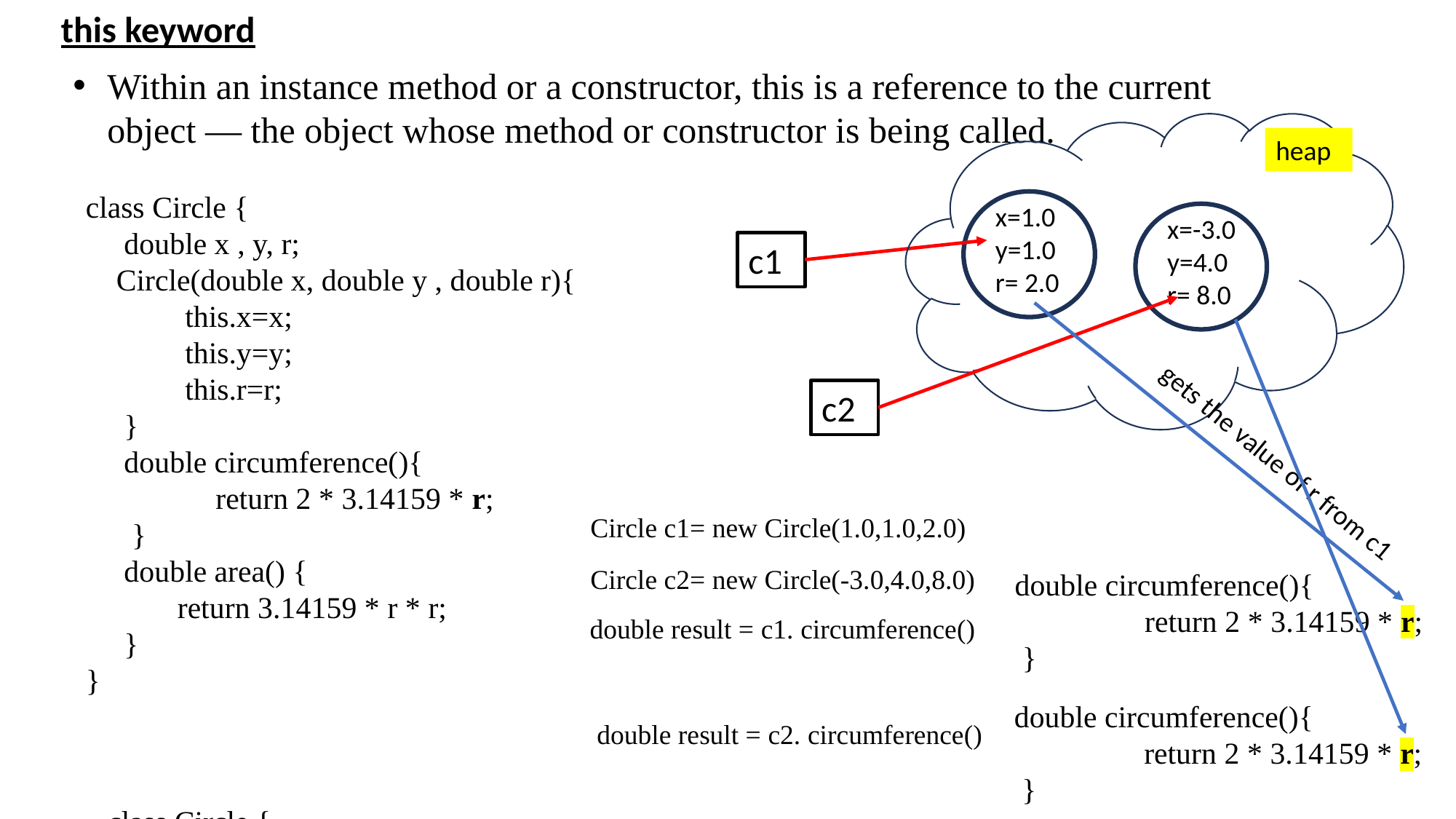

this keyword
Within an instance method or a constructor, this is a reference to the current object — the object whose method or constructor is being called.

heap
class Circle {
     double x , y, r;
    Circle(double x, double y , double r){
             this.x=x;
             this.y=y;
             this.r=r;
     }
     double circumference(){
                 return 2 * 3.14159 * r;
      }
     double area() {
            return 3.14159 * r * r;
     }
}

x=1.0
y=1.0
r= 2.0

x=-3.0
y=4.0
r= 8.0
c1
c2
gets the value of r from c1
Circle c1= new Circle(1.0,1.0,2.0)
Circle c2= new Circle(-3.0,4.0,8.0)
double circumference(){
                 return 2 * 3.14159 * r;
 }
double result = c1. circumference()
double circumference(){
                 return 2 * 3.14159 * r;
 }
double result = c2. circumference()
class Circle {
       double x , y, r;
      /*….. */
       double circumference(){
                 return 2 * 3.14159 * this.r;
       }
     /*…. */
}